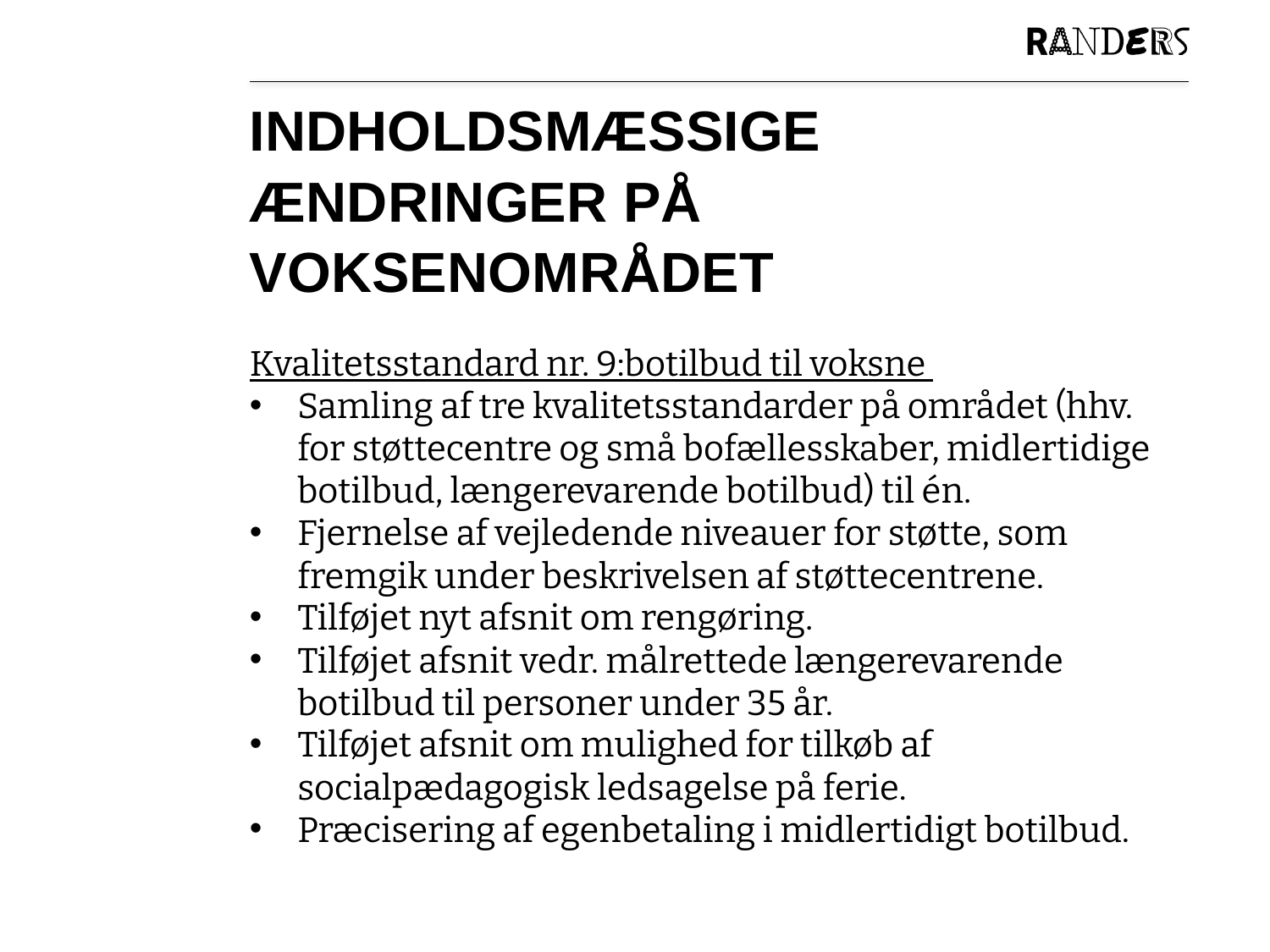

# Indholdsmæssige ændringer på voksenområdet
Kvalitetsstandard nr. 9:botilbud til voksne
Samling af tre kvalitetsstandarder på området (hhv. for støttecentre og små bofællesskaber, midlertidige botilbud, længerevarende botilbud) til én.
Fjernelse af vejledende niveauer for støtte, som fremgik under beskrivelsen af støttecentrene.
Tilføjet nyt afsnit om rengøring.
Tilføjet afsnit vedr. målrettede længerevarende botilbud til personer under 35 år.
Tilføjet afsnit om mulighed for tilkøb af  socialpædagogisk ledsagelse på ferie.
Præcisering af egenbetaling i midlertidigt botilbud.